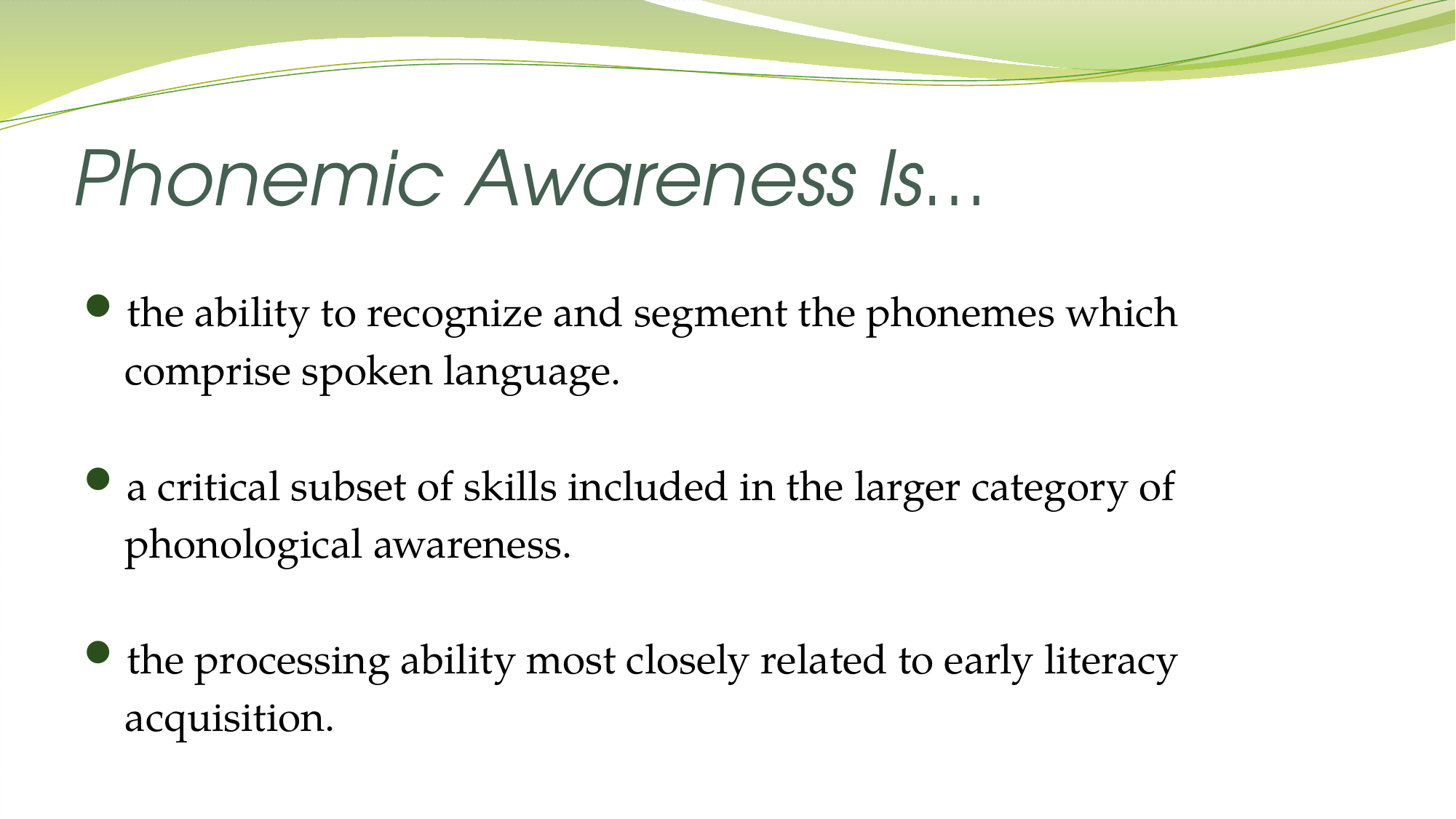

# Phonemic Awareness Is…
 the ability to recognize and segment the phonemes which
    comprise spoken language.

 a critical subset of skills included in the larger category of
    phonological awareness.

 the processing ability most closely related to early literacy
    acquisition.